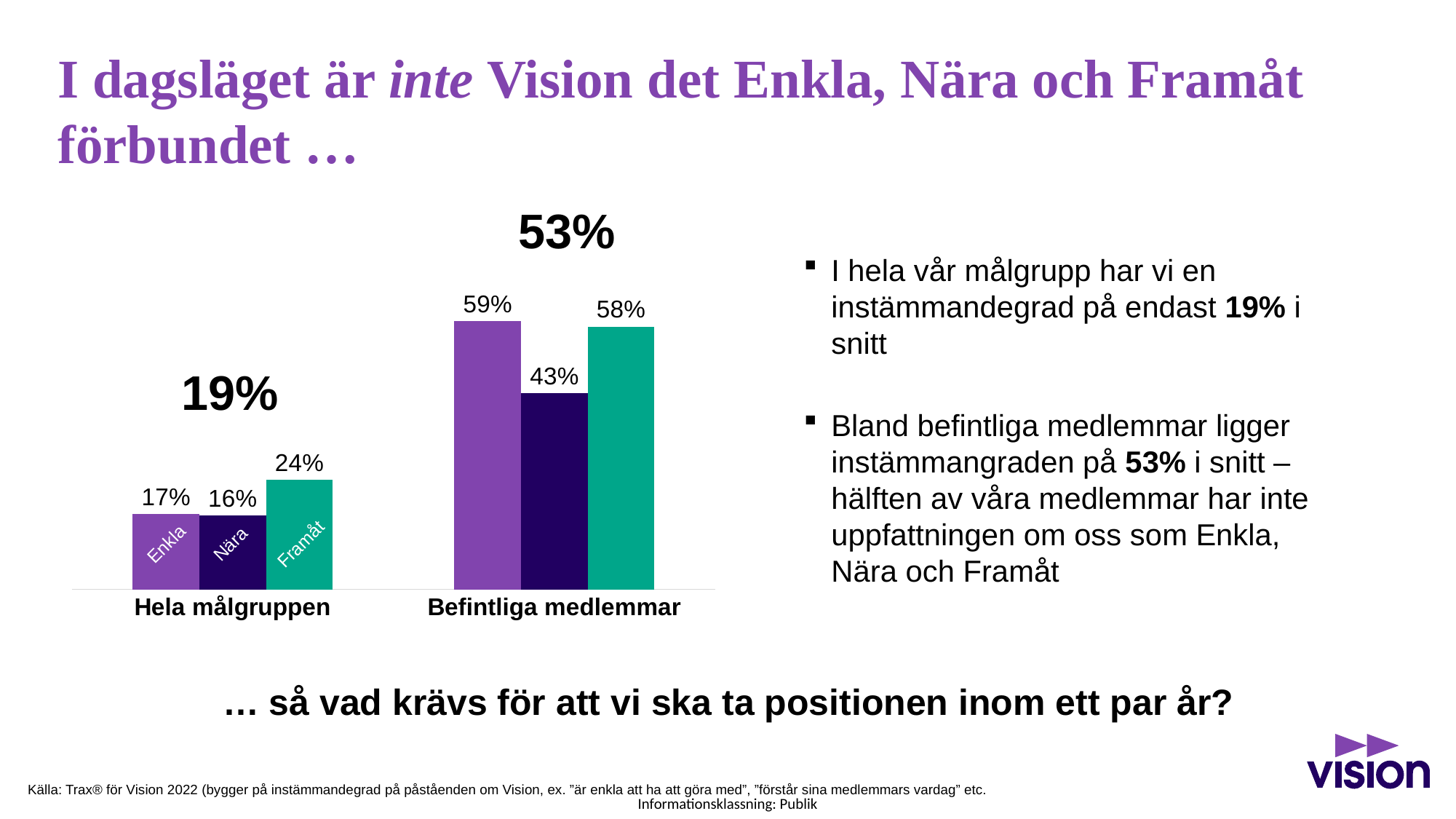

# I dagsläget är inte Vision det Enkla, Nära och Framåt förbundet …

### Chart

| Category | Enkla | Nära  | Framåt |
|---|---|---|---|
| Hela målgruppen | 0.166 | 0.163 | 0.2415 |
| Befintliga medlemmar | 0.592 | 0.433 | 0.58 |
53%
I hela vår målgrupp har vi en instämmandegrad på endast 19% i snitt

Bland befintliga medlemmar ligger instämmangraden på 53% i snitt – hälften av våra medlemmar har inte uppfattningen om oss som Enkla, Nära och Framåt
19%
Enkla
Nära
Framåt
… så vad krävs för att vi ska ta positionen inom ett par år?
Källa: Trax® för Vision 2022 (bygger på instämmandegrad på påståenden om Vision, ex. ”är enkla att ha att göra med”, ”förstår sina medlemmars vardag” etc.